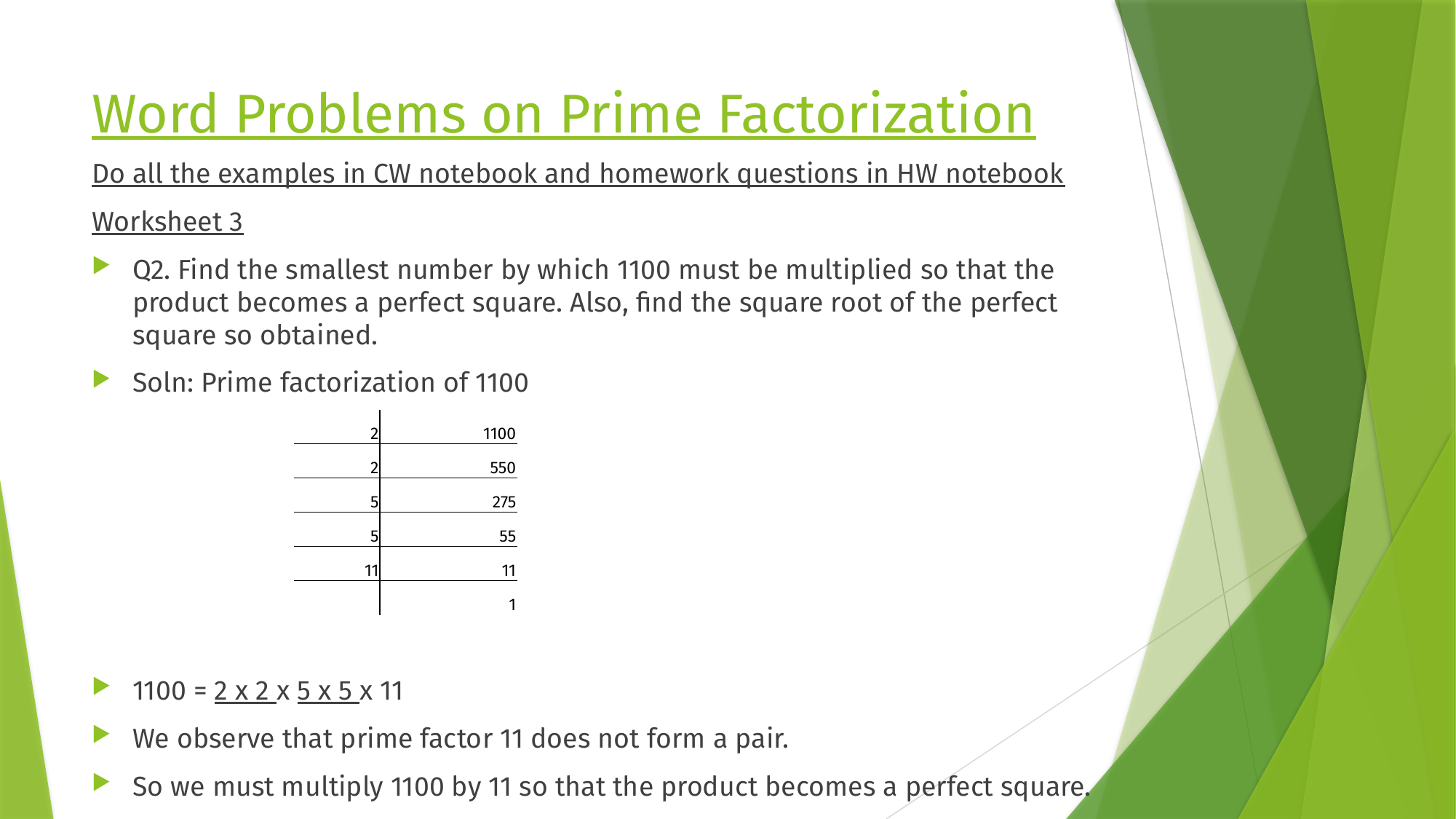

# Word Problems on Prime Factorization
Do all the examples in CW notebook and homework questions in HW notebook
Worksheet 3
Q2. Find the smallest number by which 1100 must be multiplied so that the product becomes a perfect square. Also, find the square root of the perfect square so obtained.
Soln: Prime factorization of 1100

1100 = 2 x 2 x 5 x 5 x 11
We observe that prime factor 11 does not form a pair.
So we must multiply 1100 by 11 so that the product becomes a perfect square.

| 2 | 1100 |
| --- | --- |
| 2 | 550 |
| 5 | 275 |
| 5 | 55 |
| 11 | 11 |
|  | 1 |